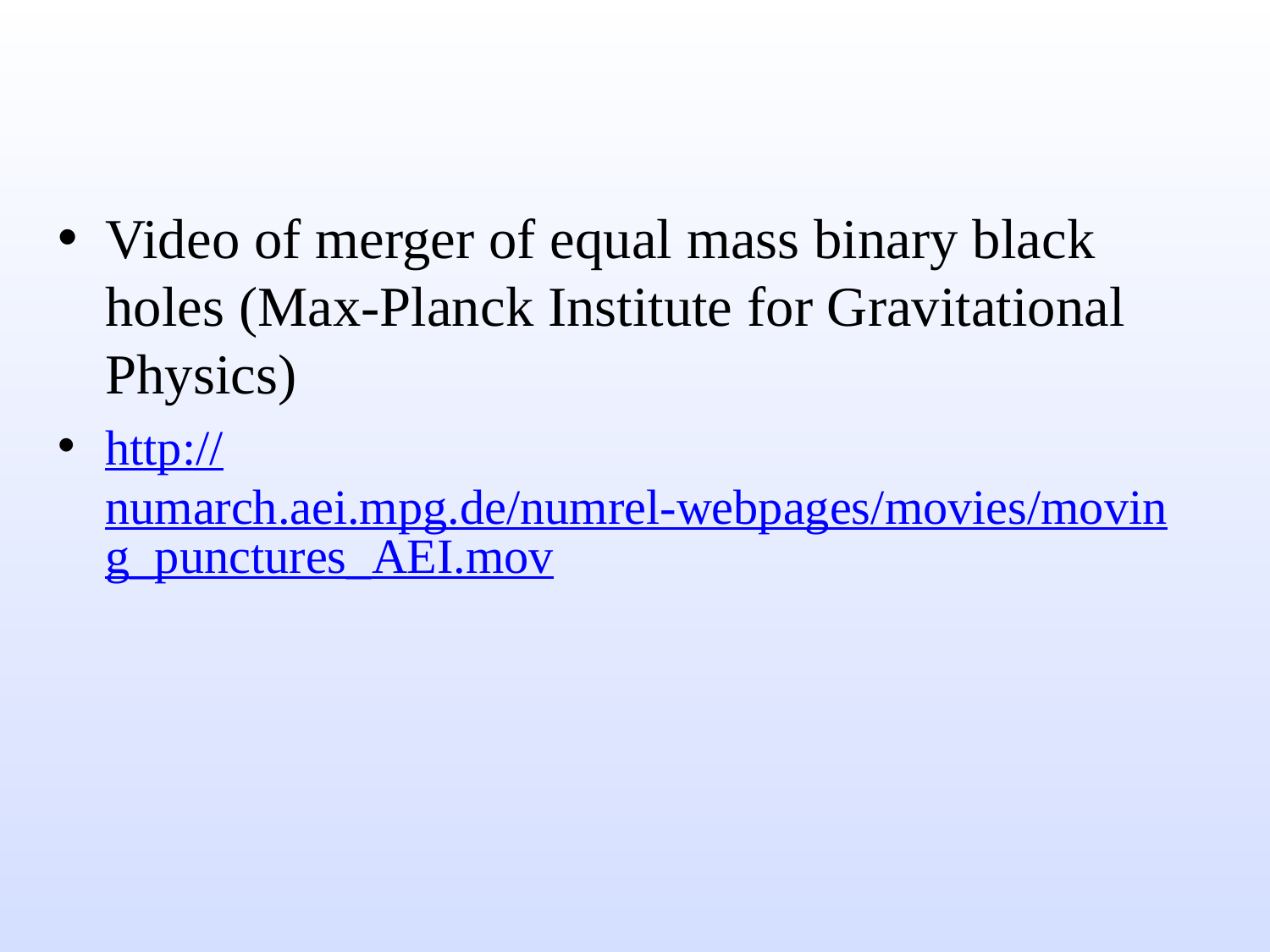

#
Video of merger of equal mass binary black holes (Max-Planck Institute for Gravitational Physics)
http://numarch.aei.mpg.de/numrel-webpages/movies/moving_punctures_AEI.mov